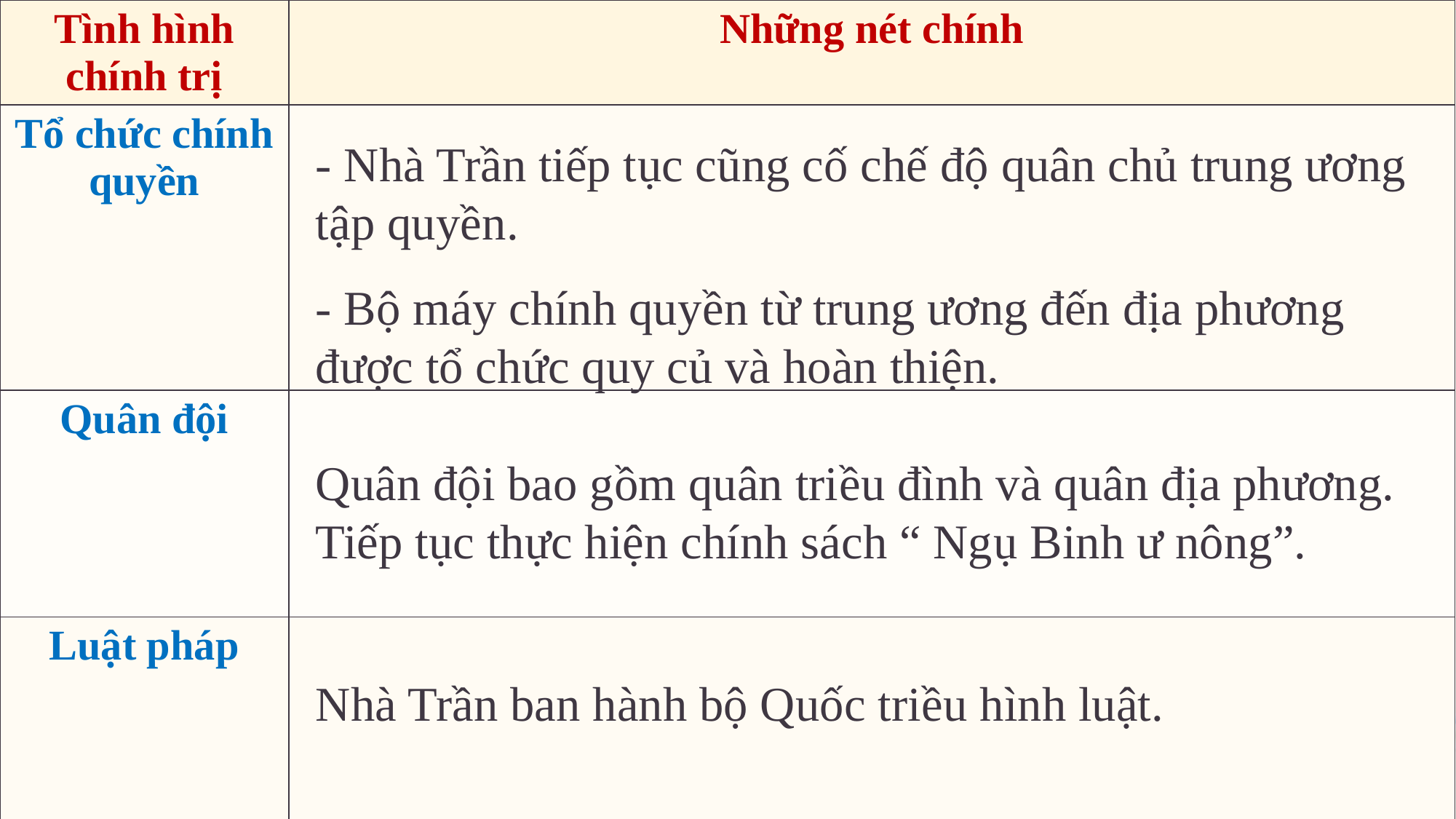

| Tình hình chính trị | Những nét chính |
| --- | --- |
| Tổ chức chính quyền |  |
| Quân đội |  |
| Luật pháp |  |
- Nhà Trần tiếp tục cũng cố chế độ quân chủ trung ương tập quyền.
- Bộ máy chính quyền từ trung ương đến địa phương được tổ chức quy củ và hoàn thiện.
Quân đội bao gồm quân triều đình và quân địa phương. Tiếp tục thực hiện chính sách “ Ngụ Binh ư nông”.
Nhà Trần ban hành bộ Quốc triều hình luật.